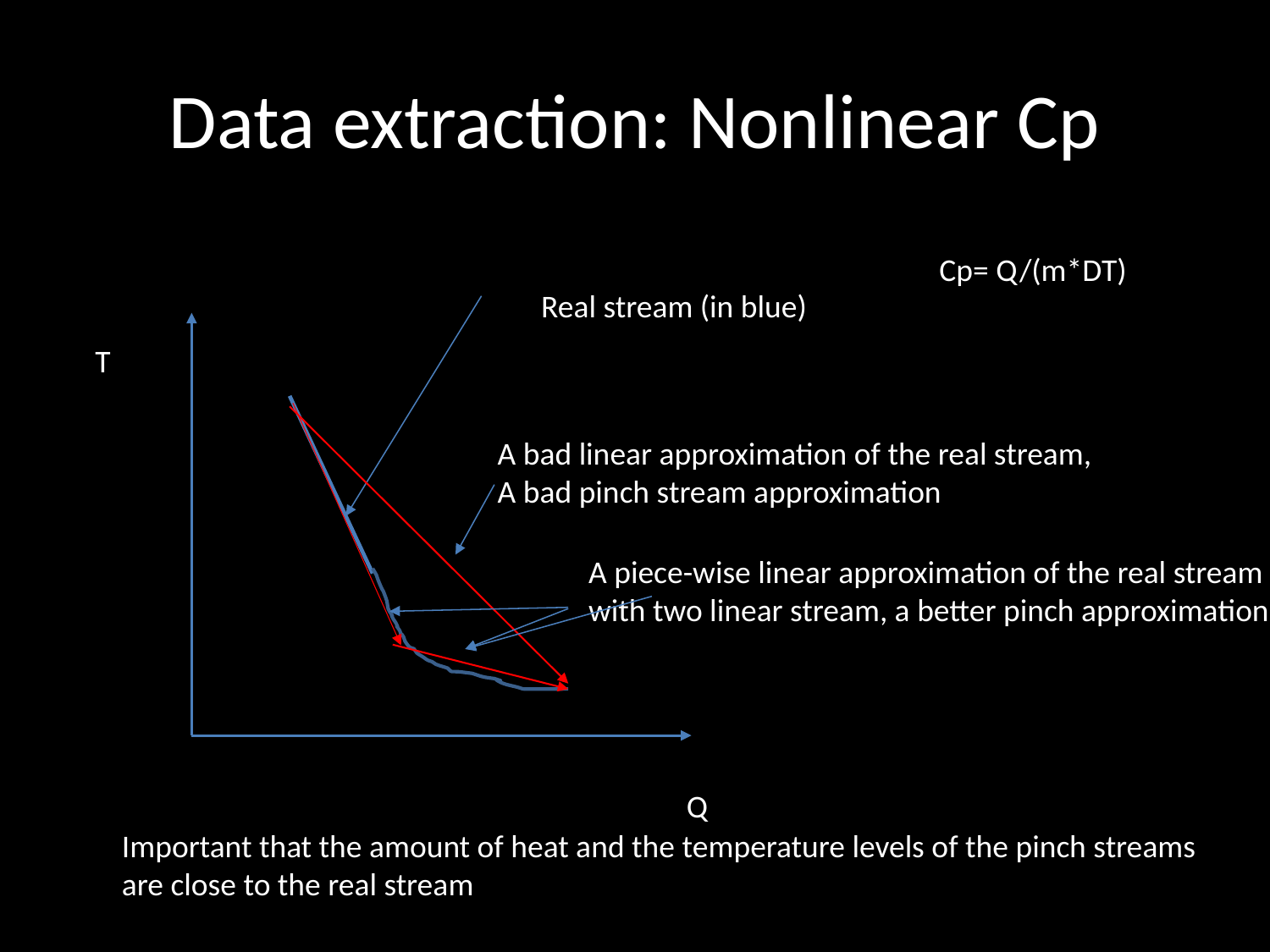

# Data extraction: Nonlinear Cp
Cp= Q/(m*DT)
Real stream (in blue)
T
A bad linear approximation of the real stream,
A bad pinch stream approximation
A piece-wise linear approximation of the real stream
with two linear stream, a better pinch approximation

Q
Important that the amount of heat and the temperature levels of the pinch streams
are close to the real stream